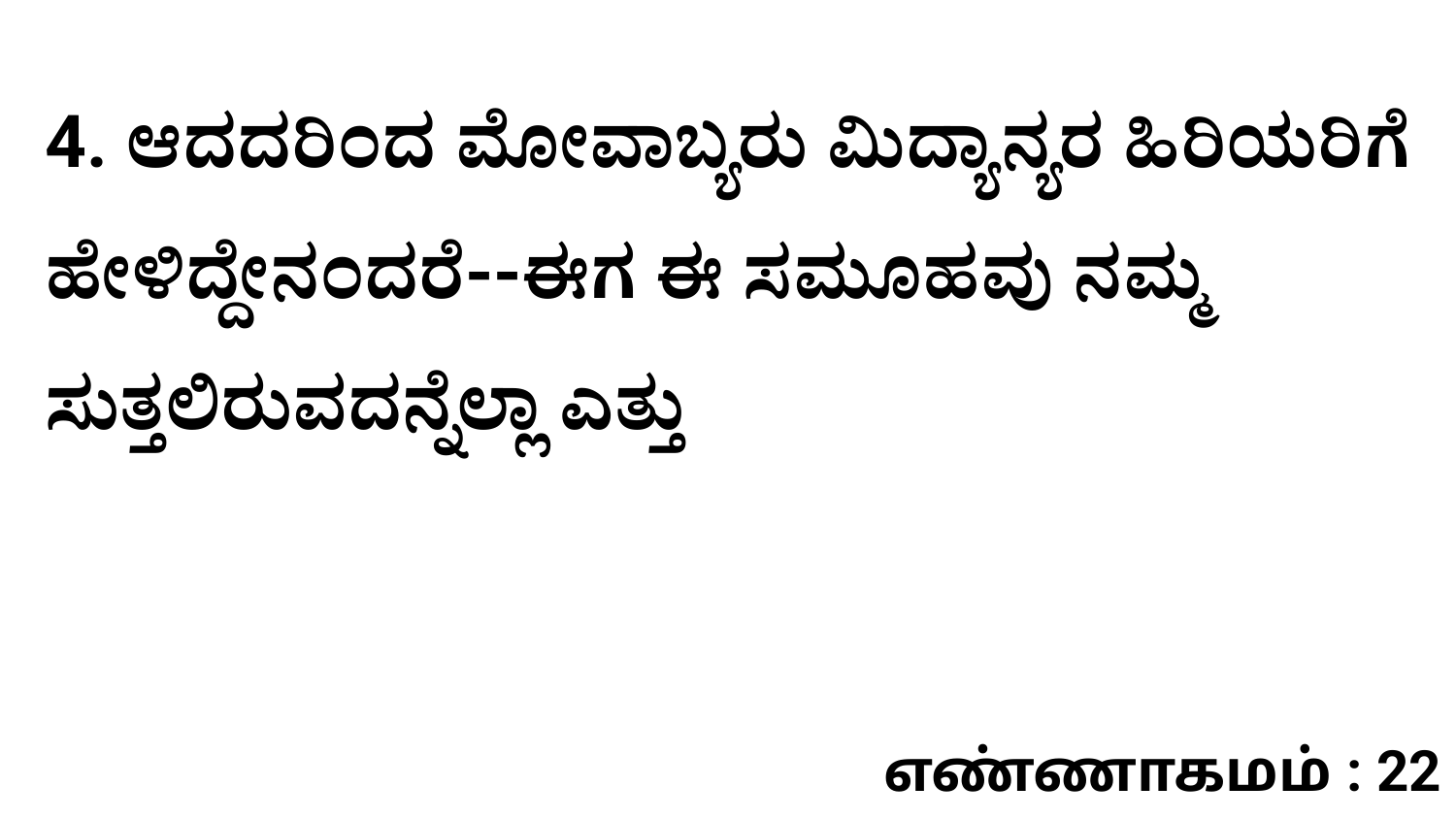

4. ಆದದರಿಂದ ಮೋವಾಬ್ಯರು ಮಿದ್ಯಾನ್ಯರ ಹಿರಿಯರಿಗೆ ಹೇಳಿದ್ದೇನಂದರೆ--ಈಗ ಈ ಸಮೂಹವು ನಮ್ಮ ಸುತ್ತಲಿರುವದನ್ನೆಲ್ಲಾ ಎತ್ತು
எண்ணாகமம் : 22